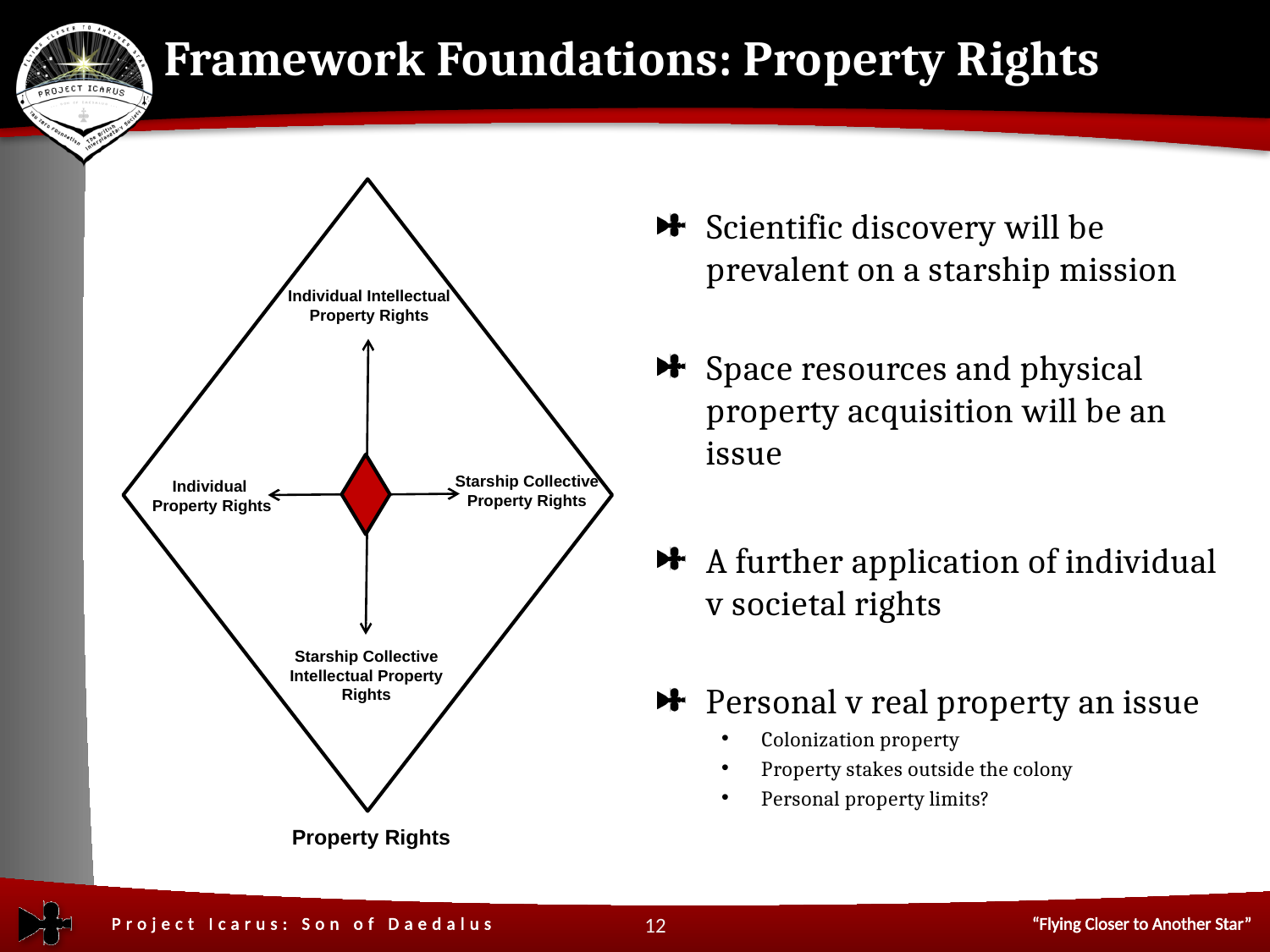

# Framework Foundations: Property Rights

Scientific discovery will be prevalent on a starship mission

Space resources and physical property acquisition will be an issue

A further application of individual v societal rights

Personal v real property an issue
Colonization property
Property stakes outside the colony
Personal property limits?

Individual Intellectual Property Rights
Starship Collective Property Rights
Individual
Property Rights
Property Rights
Starship Collective Intellectual Property Rights
12